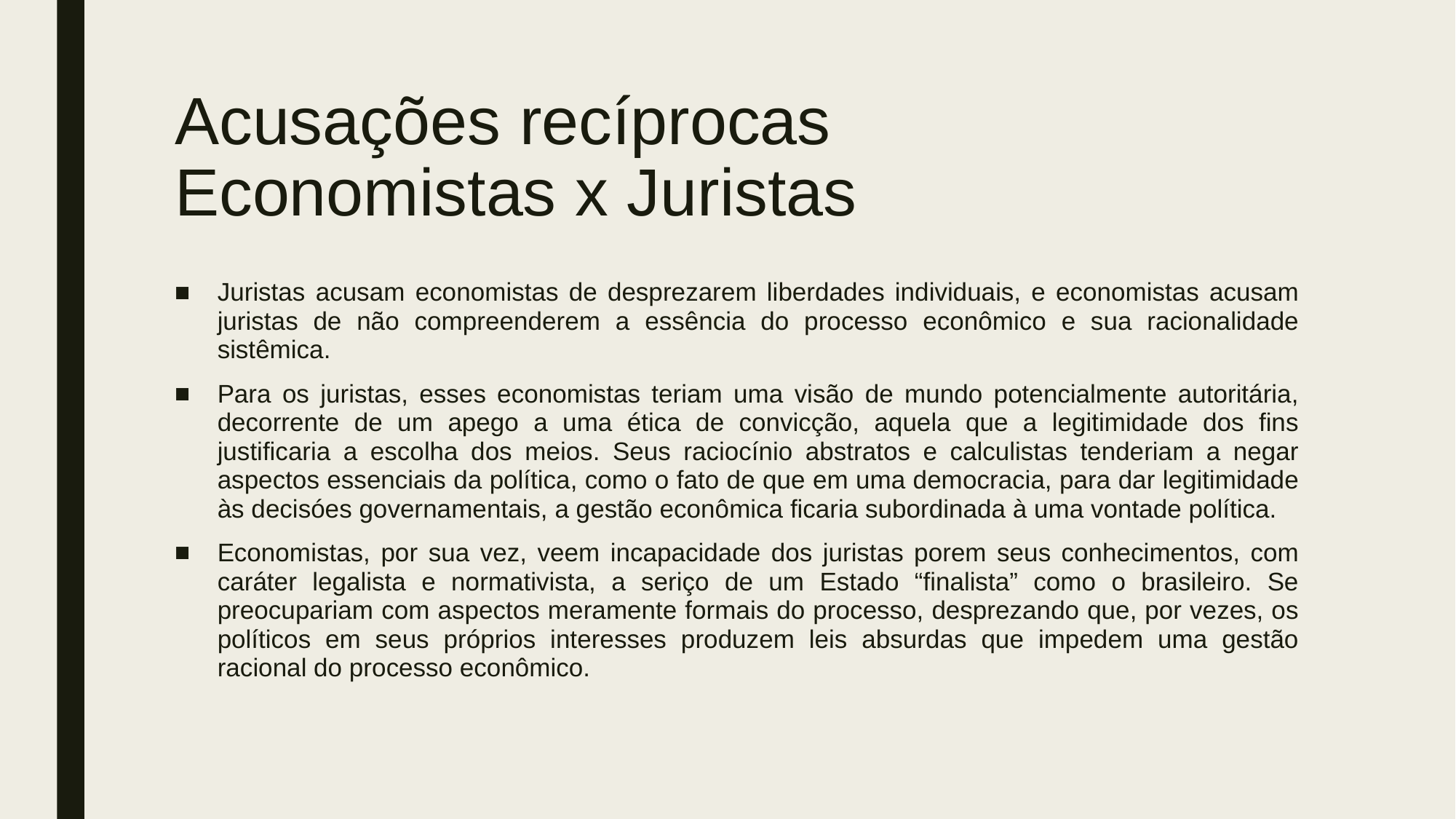

# Acusações recíprocas Economistas x Juristas
Juristas acusam economistas de desprezarem liberdades individuais, e economistas acusam juristas de não compreenderem a essência do processo econômico e sua racionalidade sistêmica.
Para os juristas, esses economistas teriam uma visão de mundo potencialmente autoritária, decorrente de um apego a uma ética de convicção, aquela que a legitimidade dos fins justificaria a escolha dos meios. Seus raciocínio abstratos e calculistas tenderiam a negar aspectos essenciais da política, como o fato de que em uma democracia, para dar legitimidade às decisóes governamentais, a gestão econômica ficaria subordinada à uma vontade política.
Economistas, por sua vez, veem incapacidade dos juristas porem seus conhecimentos, com caráter legalista e normativista, a seriço de um Estado “finalista” como o brasileiro. Se preocupariam com aspectos meramente formais do processo, desprezando que, por vezes, os políticos em seus próprios interesses produzem leis absurdas que impedem uma gestão racional do processo econômico.